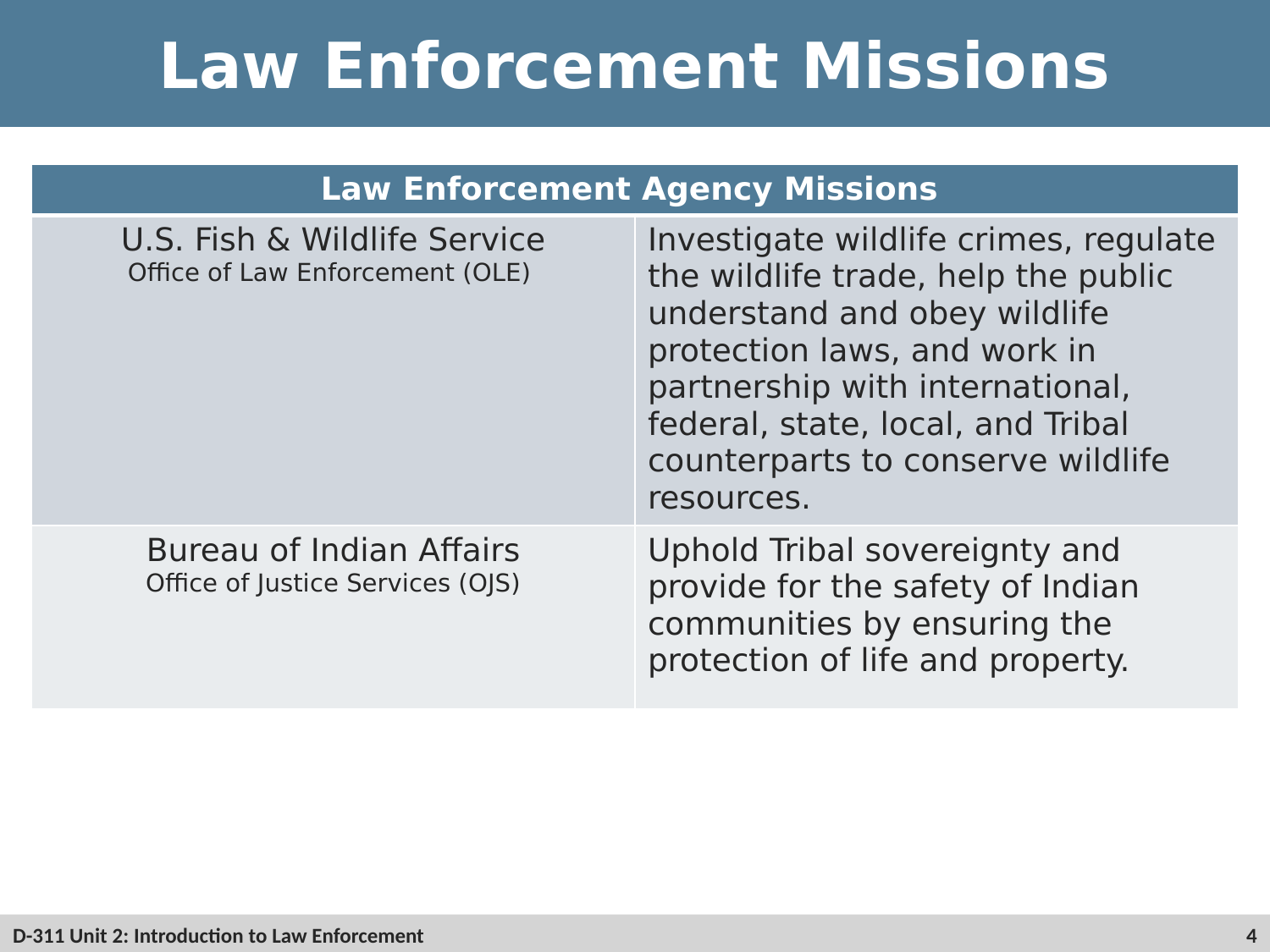

# Law Enforcement Missions
| Law Enforcement Agency Missions |  |
| --- | --- |
| U.S. Fish & Wildlife Service Office of Law Enforcement (OLE) | Investigate wildlife crimes, regulate the wildlife trade, help the public understand and obey wildlife protection laws, and work in partnership with international, federal, state, local, and Tribal counterparts to conserve wildlife resources. |
| Bureau of Indian Affairs Office of Justice Services (OJS) | Uphold Tribal sovereignty and provide for the safety of Indian communities by ensuring the protection of life and property. |